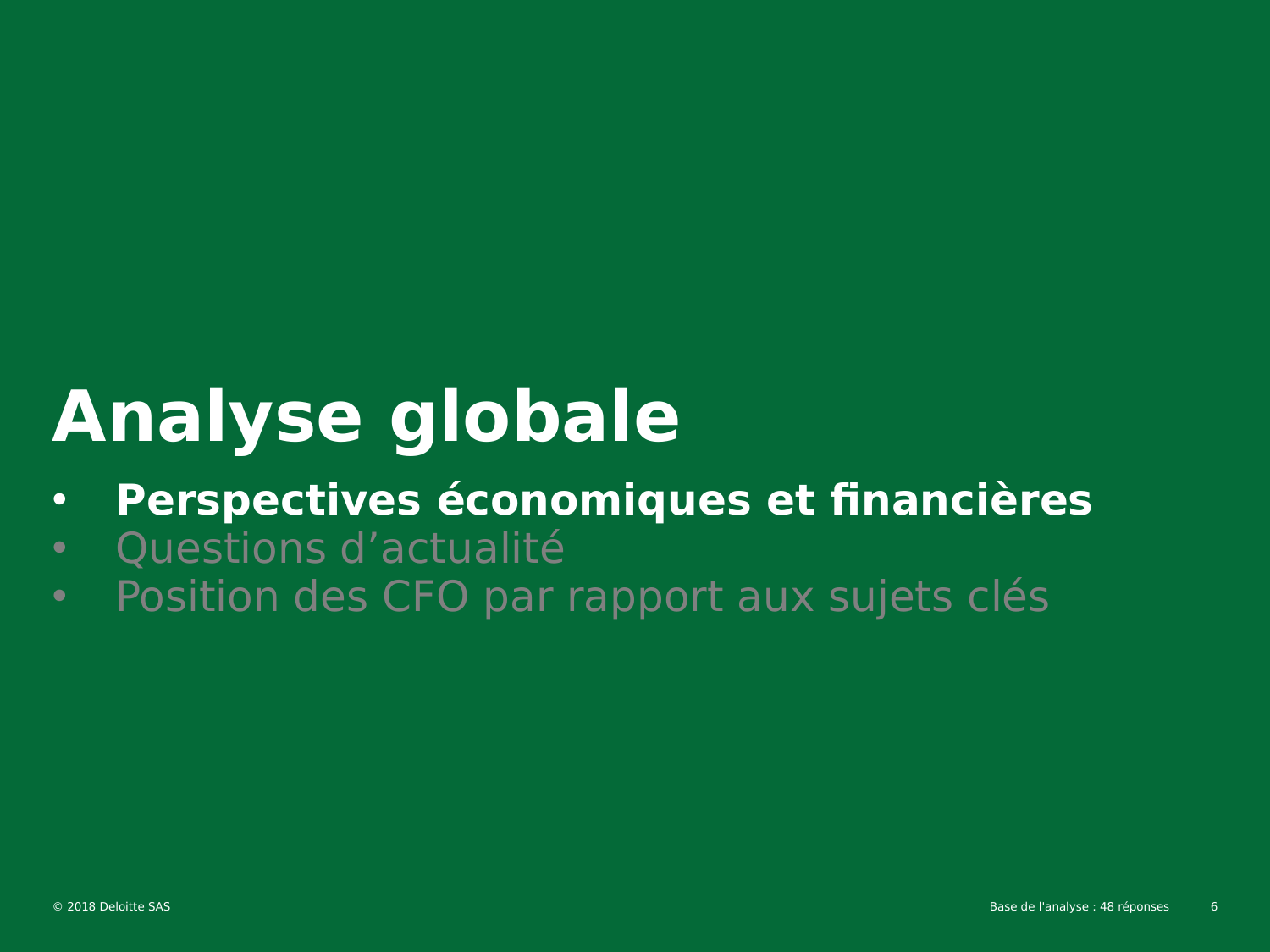

# Analyse globale
Perspectives économiques et financières
Questions d’actualité
Position des CFO par rapport aux sujets clés
© 2018 Deloitte SAS
Base de l'analyse : 48 réponses
6